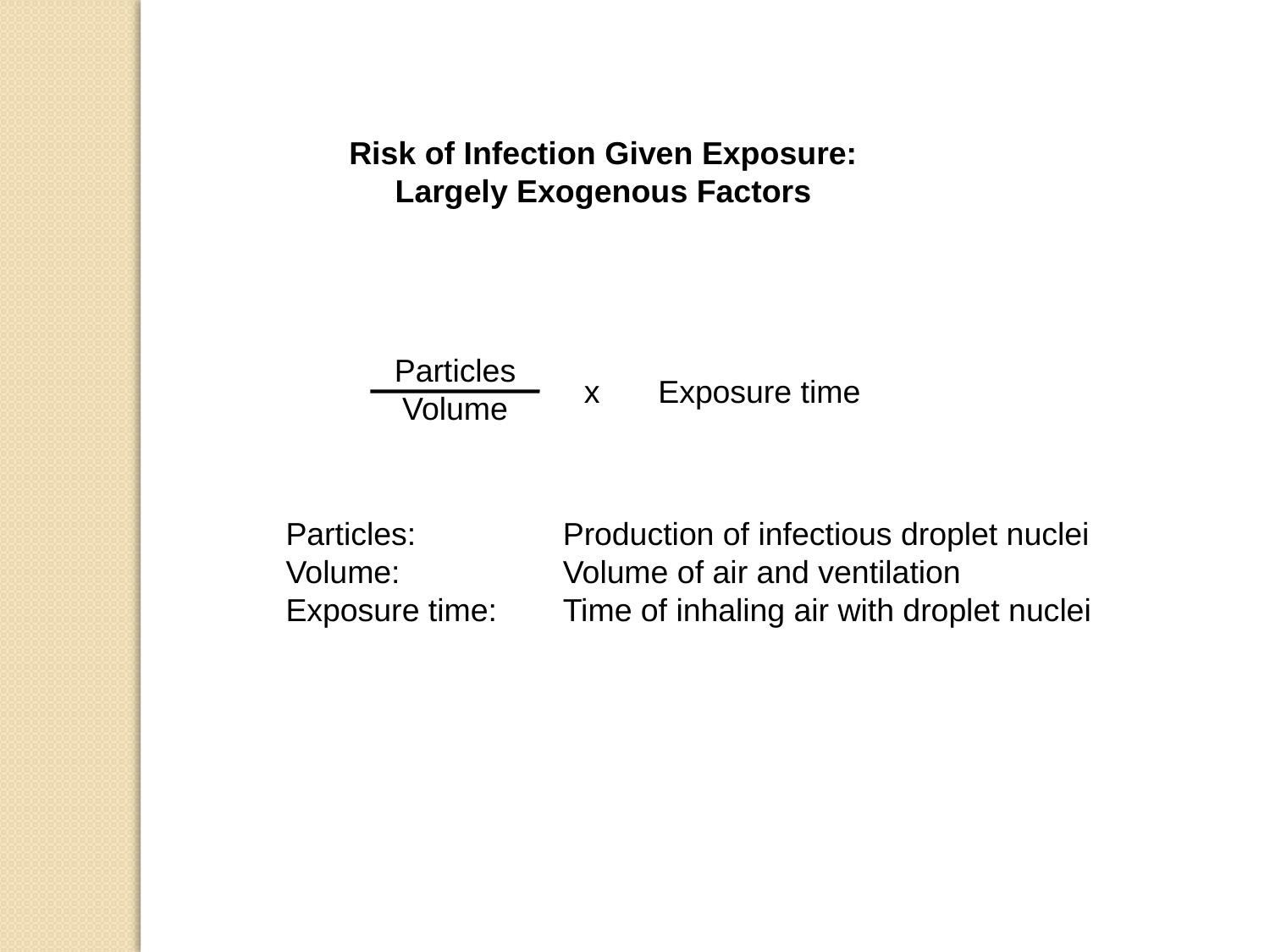

Risk of Infection Given Exposure:
Largely Exogenous Factors

Particles
Volume
x
Exposure time

Particles:
Volume:
Exposure time:
Production of infectious droplet nuclei
Volume of air and ventilation
Time of inhaling air with droplet nuclei